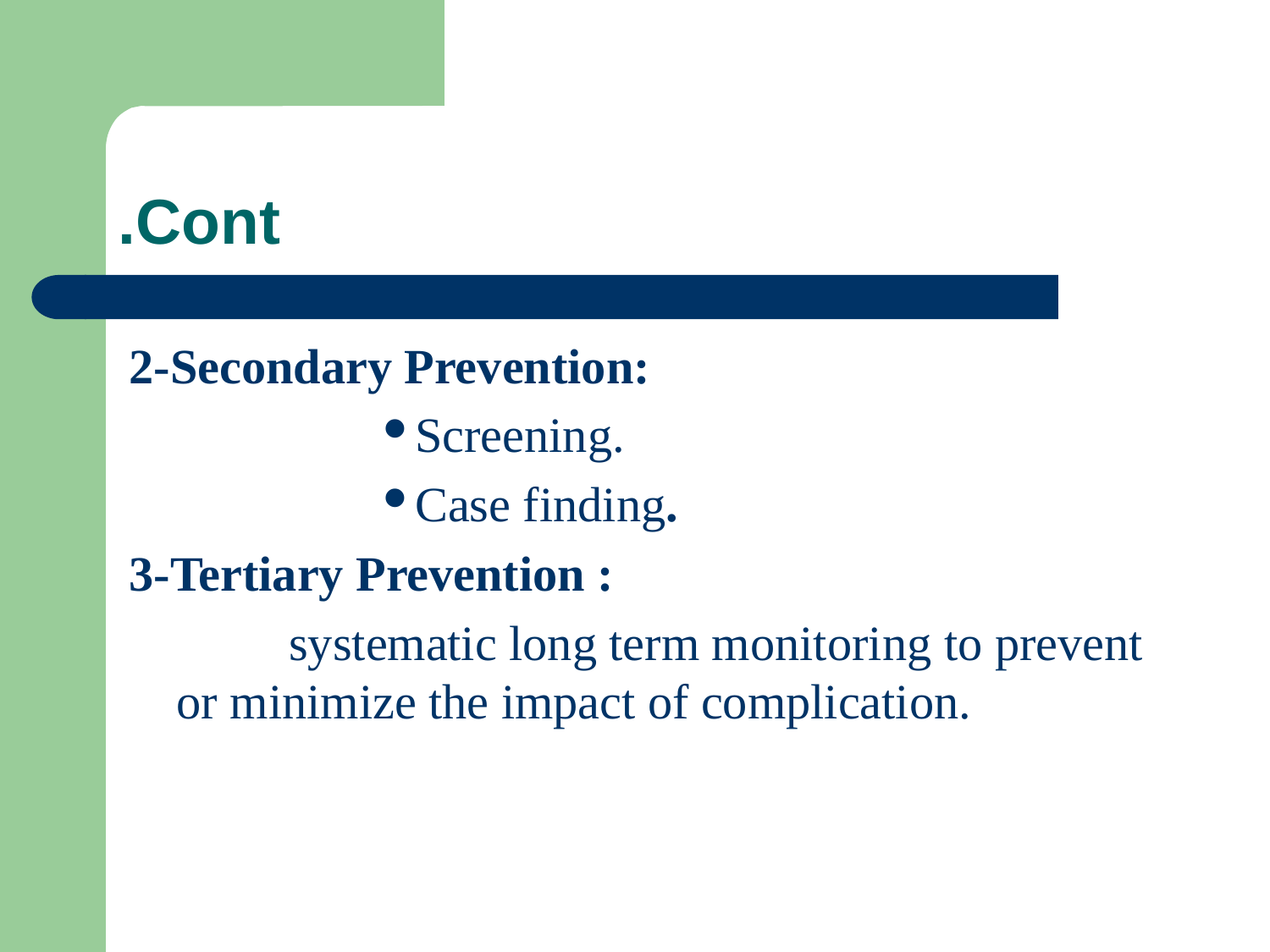

# Cont.
2-Secondary Prevention:
Screening.
Case finding.
3-Tertiary Prevention :
             systematic long term monitoring to prevent or minimize the impact of complication.